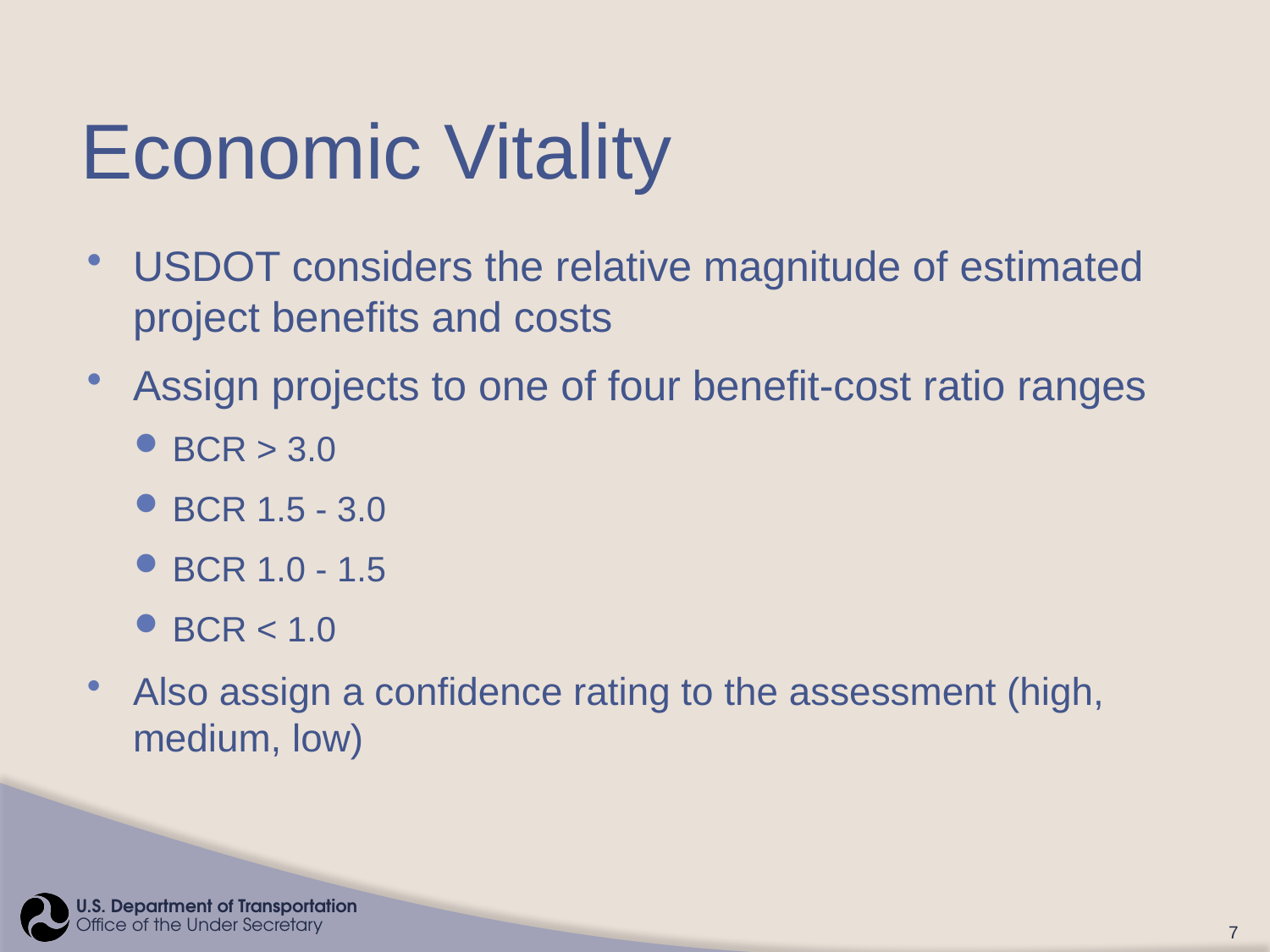

# Economic Vitality
USDOT considers the relative magnitude of estimated project benefits and costs
Assign projects to one of four benefit-cost ratio ranges
BCR > 3.0
BCR 1.5 - 3.0
BCR 1.0 - 1.5
BCR < 1.0
Also assign a confidence rating to the assessment (high, medium, low)

7